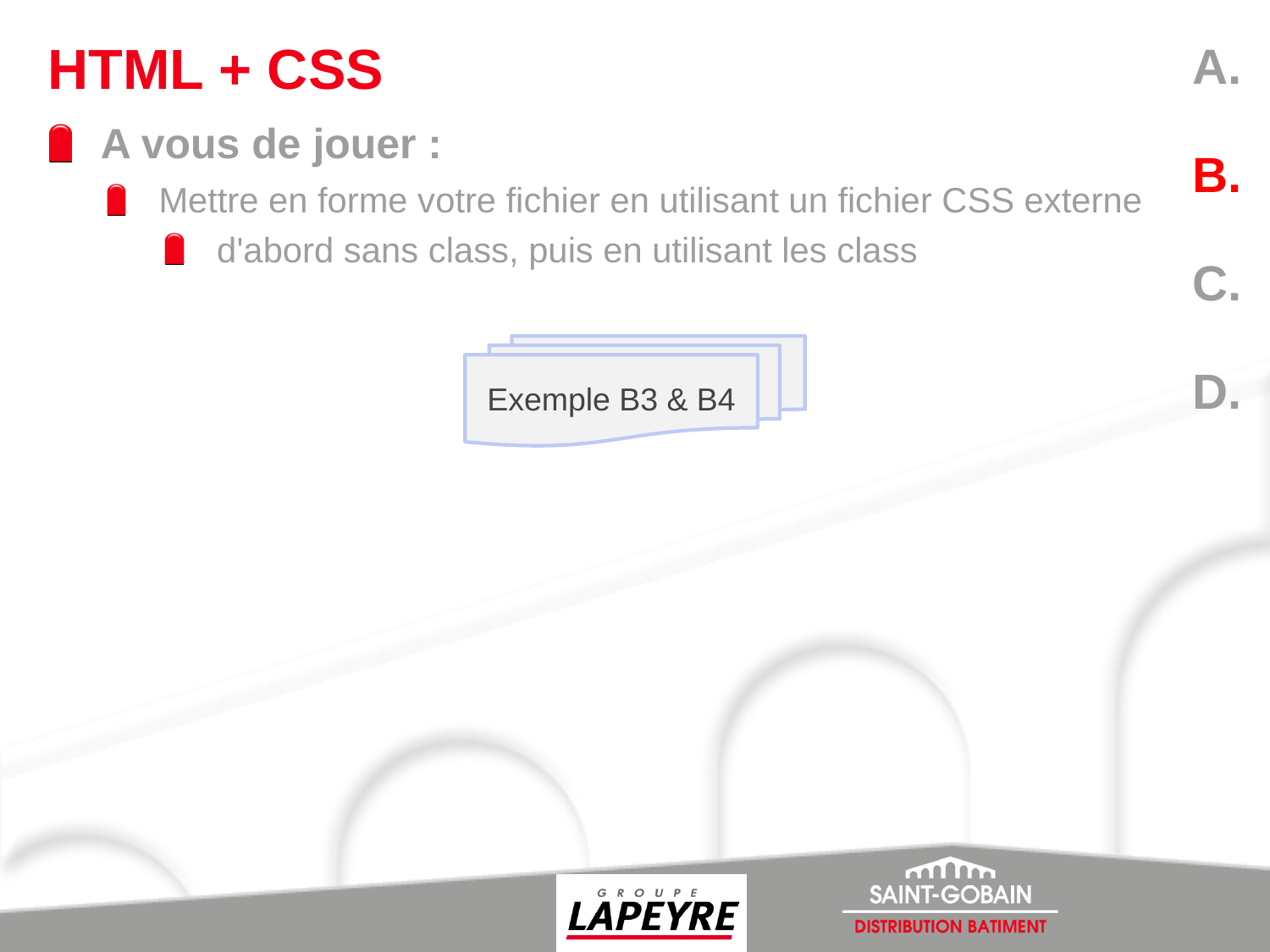

A.
B.
C.
D.
# HTML + CSS
A vous de jouer :
Mettre en forme votre fichier en utilisant un fichier CSS externe
d'abord sans class, puis en utilisant les class

Exemple B3 & B4